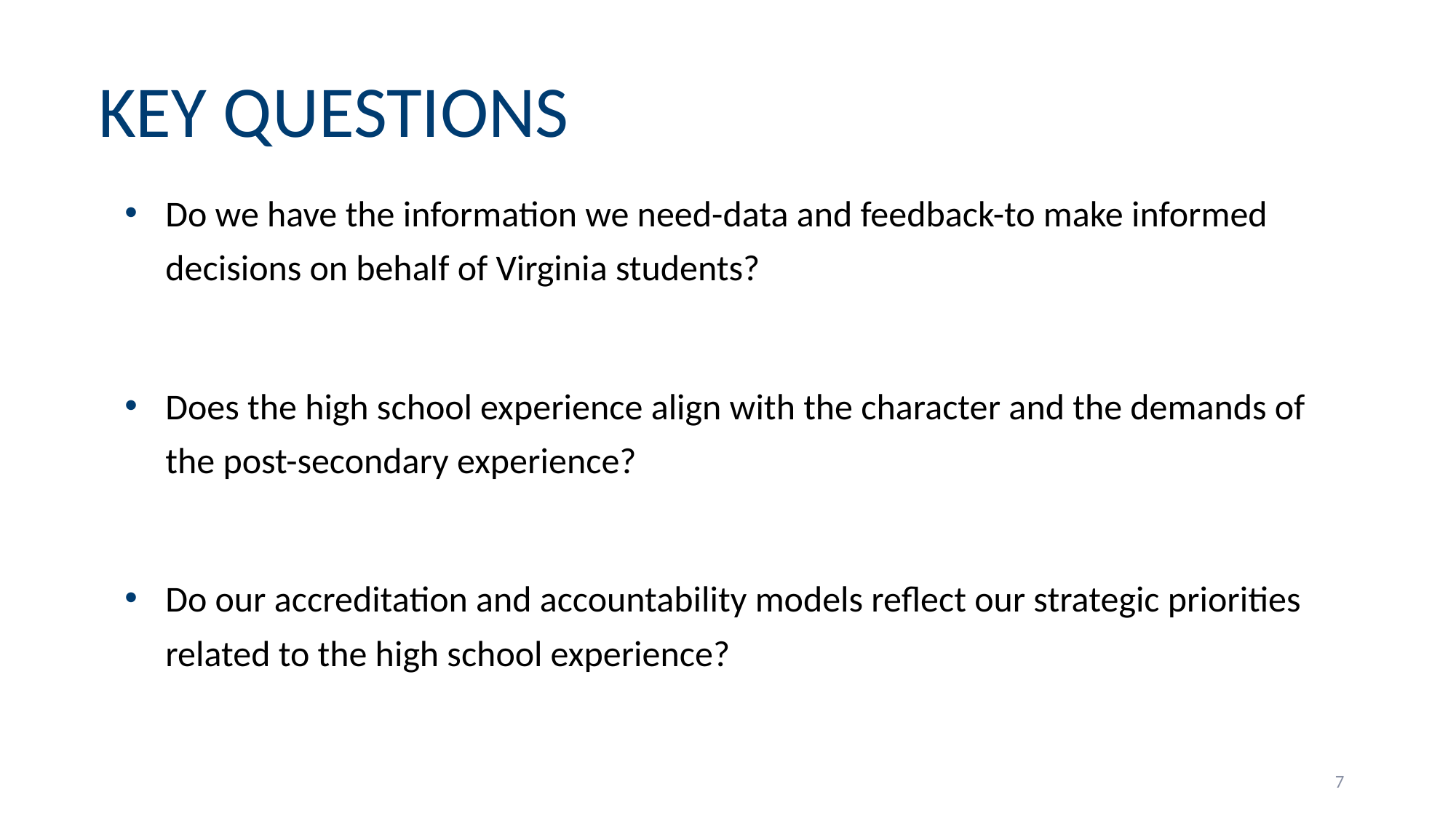

# Key Questions
Do we have the information we need-data and feedback-to make informed decisions on behalf of Virginia students?

Does the high school experience align with the character and the demands of the post-secondary experience?

Do our accreditation and accountability models reflect our strategic priorities related to the high school experience?

7